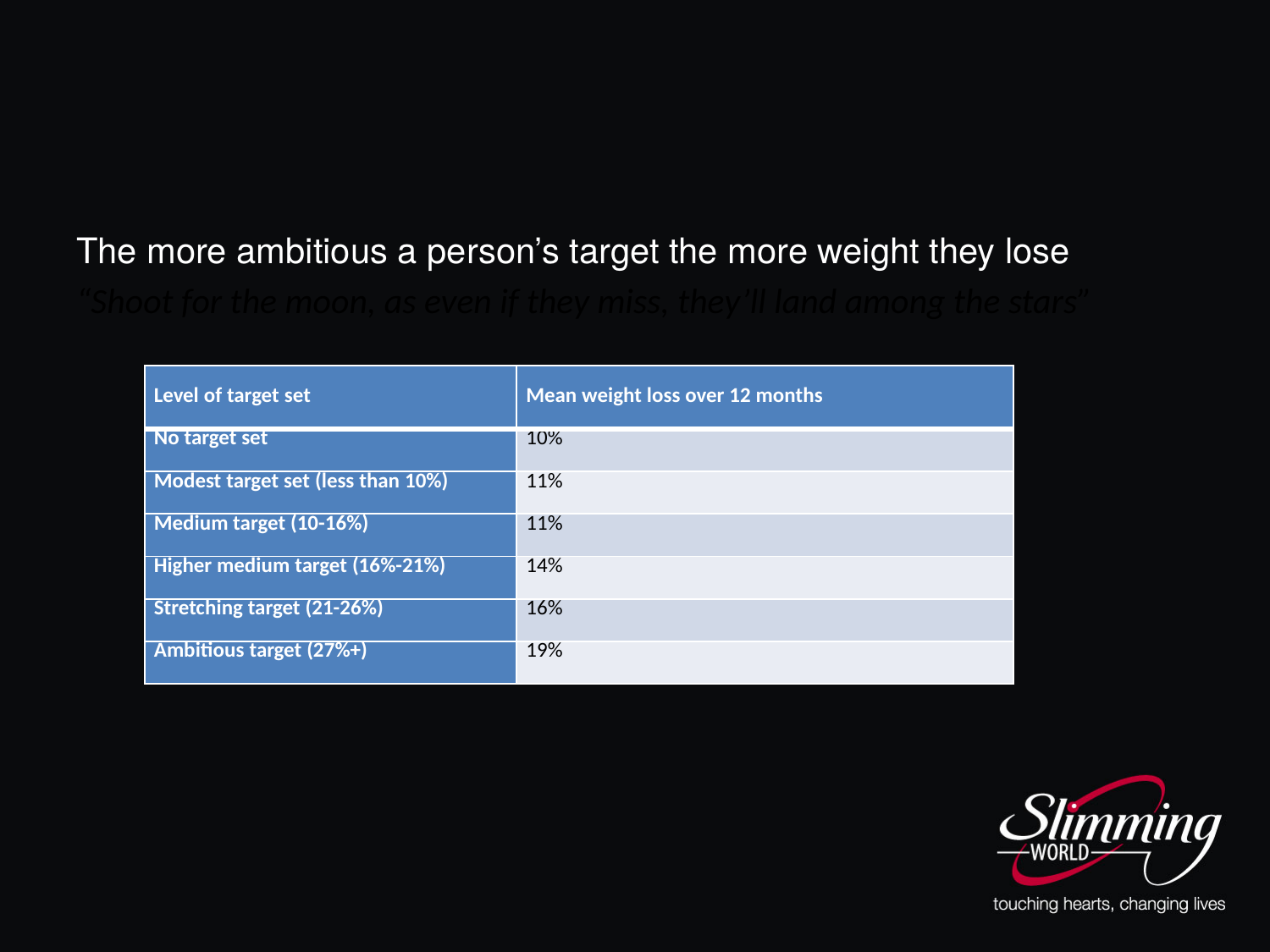

The more ambitious a person’s target the more weight they lose
“Shoot for the moon, as even if they miss, they’ll land among the stars”

| Level of target set | Mean weight loss over 12 months |
| --- | --- |
| No target set | 10% |
| Modest target set (less than 10%) | 11% |
| Medium target (10-16%) | 11% |
| Higher medium target (16%-21%) | 14% |
| Stretching target (21-26%) | 16% |
| Ambitious target (27%+) | 19% |